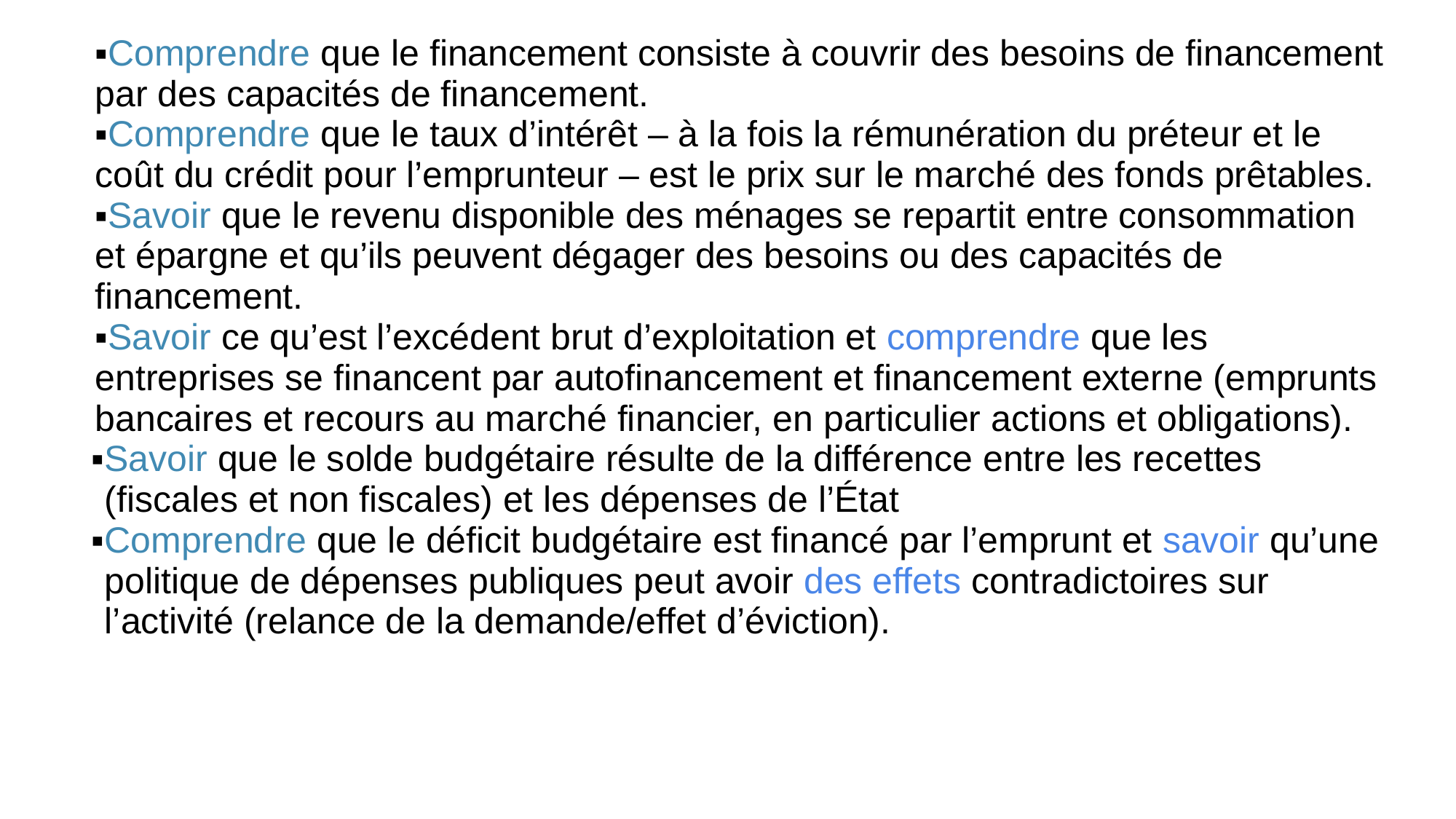

| ▪Comprendre que le financement consiste à couvrir des besoins de financement par des capacités de financement. ▪Comprendre que le taux d’intérêt – à la fois la rémunération du préteur et le coût du crédit pour l’emprunteur – est le prix sur le marché des fonds prêtables. ▪Savoir que le revenu disponible des ménages se repartit entre consommation et épargne et qu’ils peuvent dégager des besoins ou des capacités de financement. ▪Savoir ce qu’est l’excédent brut d’exploitation et comprendre que les entreprises se financent par autofinancement et financement externe (emprunts bancaires et recours au marché financier, en particulier actions et obligations). ▪Savoir que le solde budgétaire résulte de la différence entre les recettes (fiscales et non fiscales) et les dépenses de l’État ▪Comprendre que le déficit budgétaire est financé par l’emprunt et savoir qu’une politique de dépenses publiques peut avoir des effets contradictoires sur l’activité (relance de la demande/effet d’éviction). |
| --- |
# Comment les agents économiques se financent-ils?